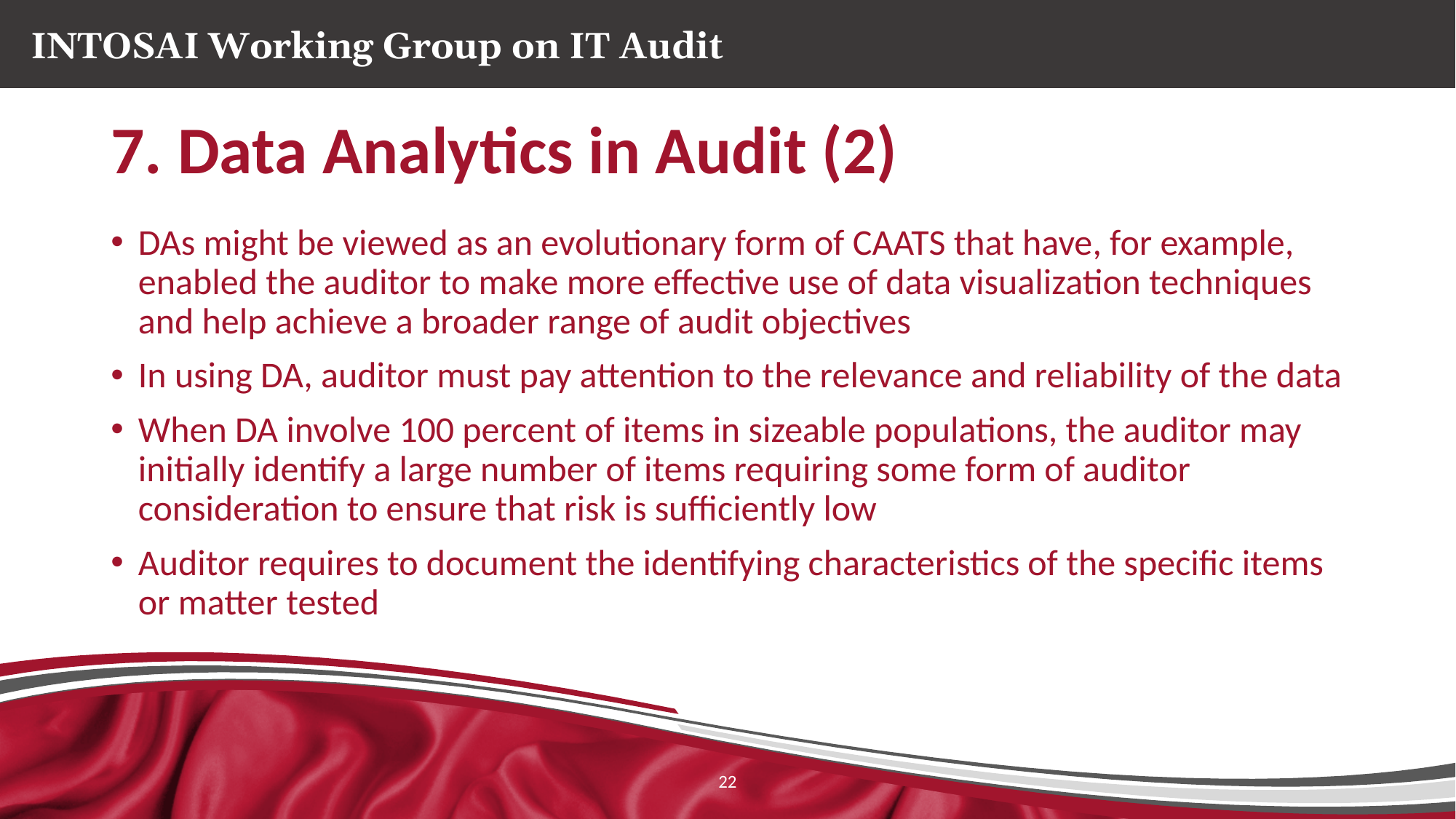

# 7. Data Analytics in Audit (2)
DAs might be viewed as an evolutionary form of CAATS that have, for example, enabled the auditor to make more effective use of data visualization techniques and help achieve a broader range of audit objectives
In using DA, auditor must pay attention to the relevance and reliability of the data
When DA involve 100 percent of items in sizeable populations, the auditor may initially identify a large number of items requiring some form of auditor consideration to ensure that risk is sufficiently low
Auditor requires to document the identifying characteristics of the specific items or matter tested
22